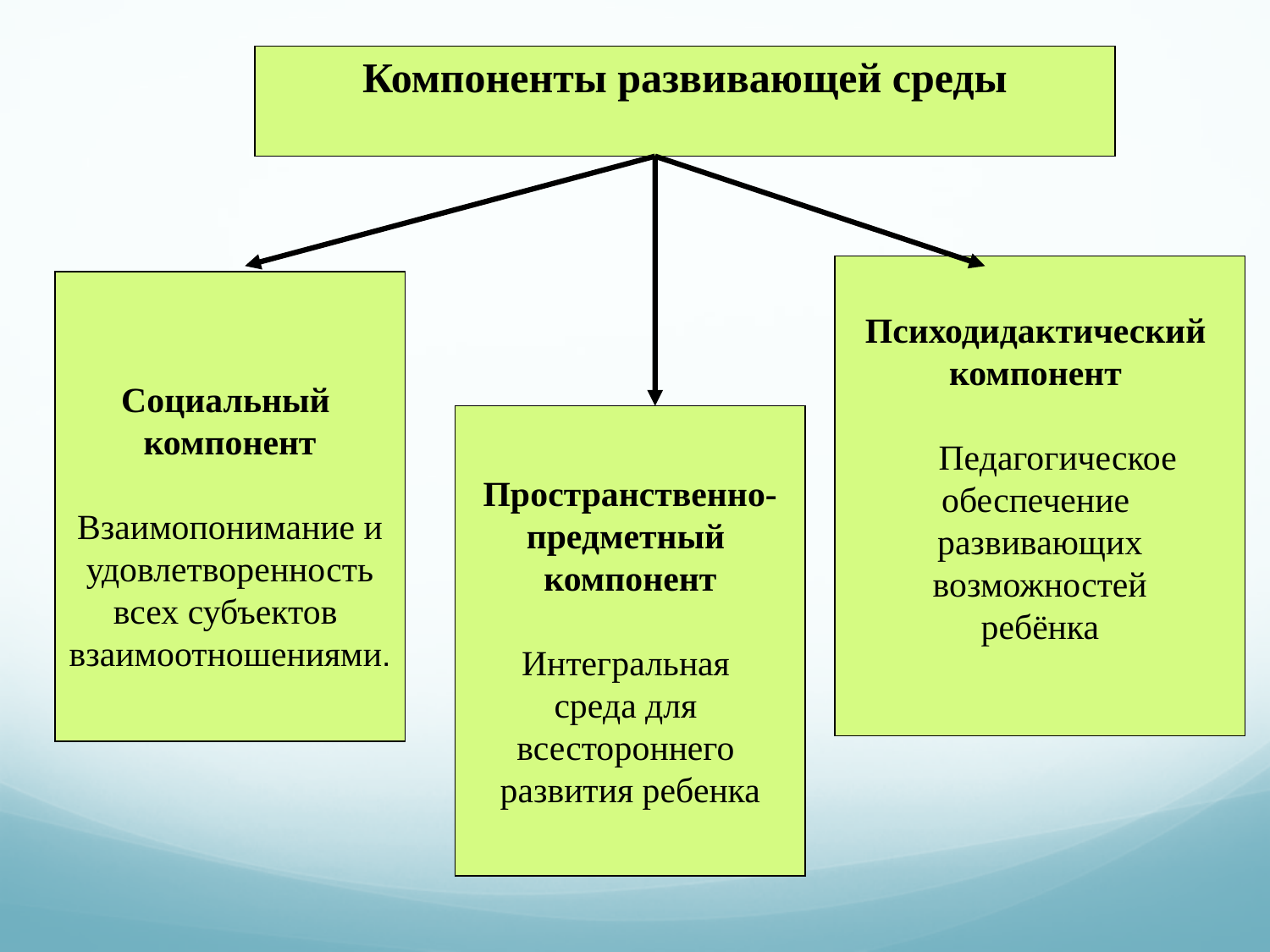

Компоненты развивающей среды

Психодидактический
компонент

     Педагогическое
обеспечение
развивающих
возможностей
ребёнка

Социальный
компонент

Взаимопонимание и
 удовлетворенность
всех субъектов
взаимоотношениями.
Пространственно-
предметный
компонент

Интегральная
среда для
всестороннего
развития ребенка